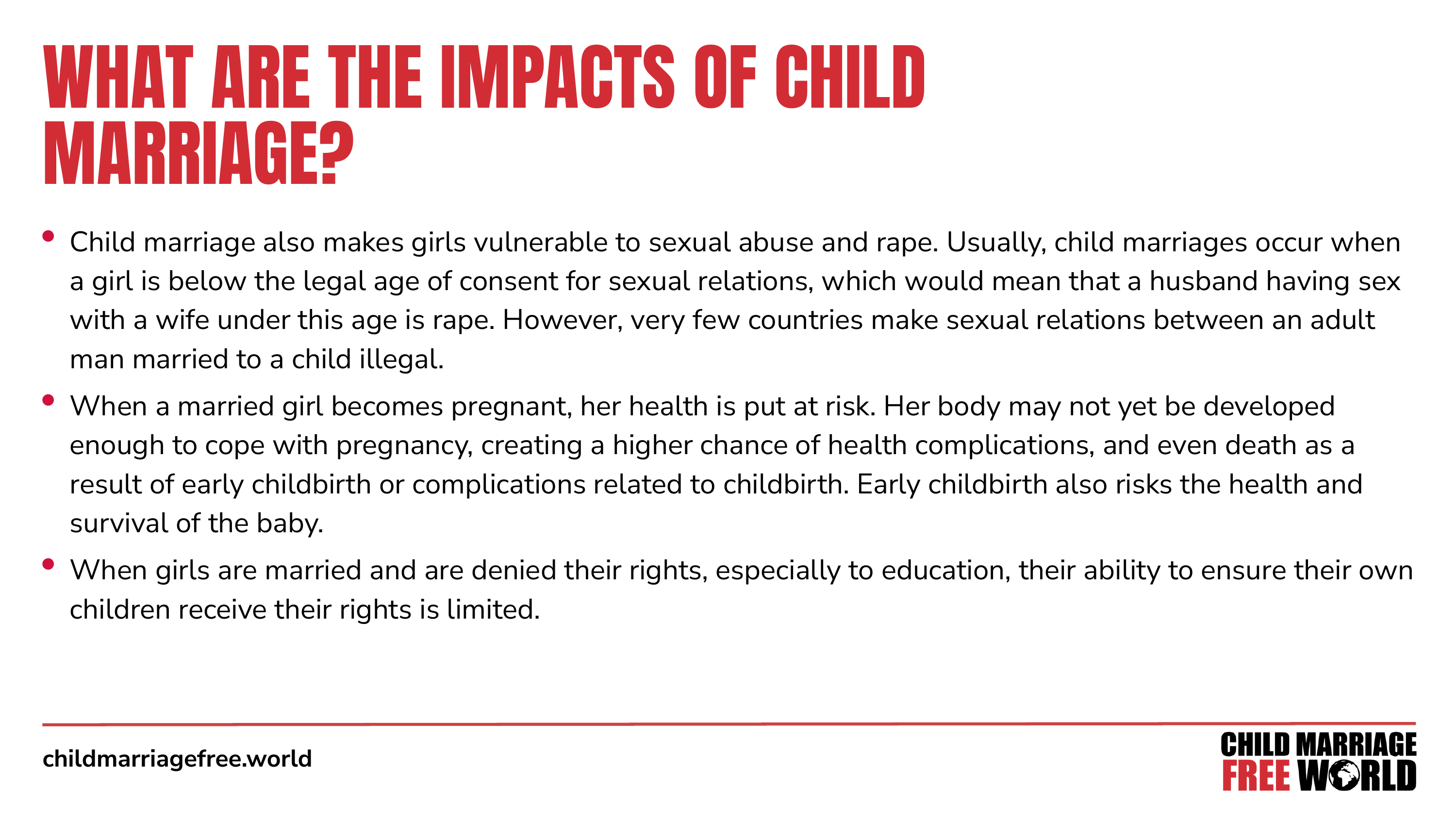

WHAT ARE THE IMPACTS OF CHILD MARRIAGE?
Child marriage also makes girls vulnerable to sexual abuse and rape. Usually, child marriages occur when a girl is below the legal age of consent for sexual relations, which would mean that a husband having sex with a wife under this age is rape. However, very few countries make sexual relations between an adult man married to a child illegal.
When a married girl becomes pregnant, her health is put at risk. Her body may not yet be developed enough to cope with pregnancy, creating a higher chance of health complications, and even death as a result of early childbirth or complications related to childbirth. Early childbirth also risks the health and survival of the baby.
When girls are married and are denied their rights, especially to education, their ability to ensure their own children receive their rights is limited.

childmarriagefree.world